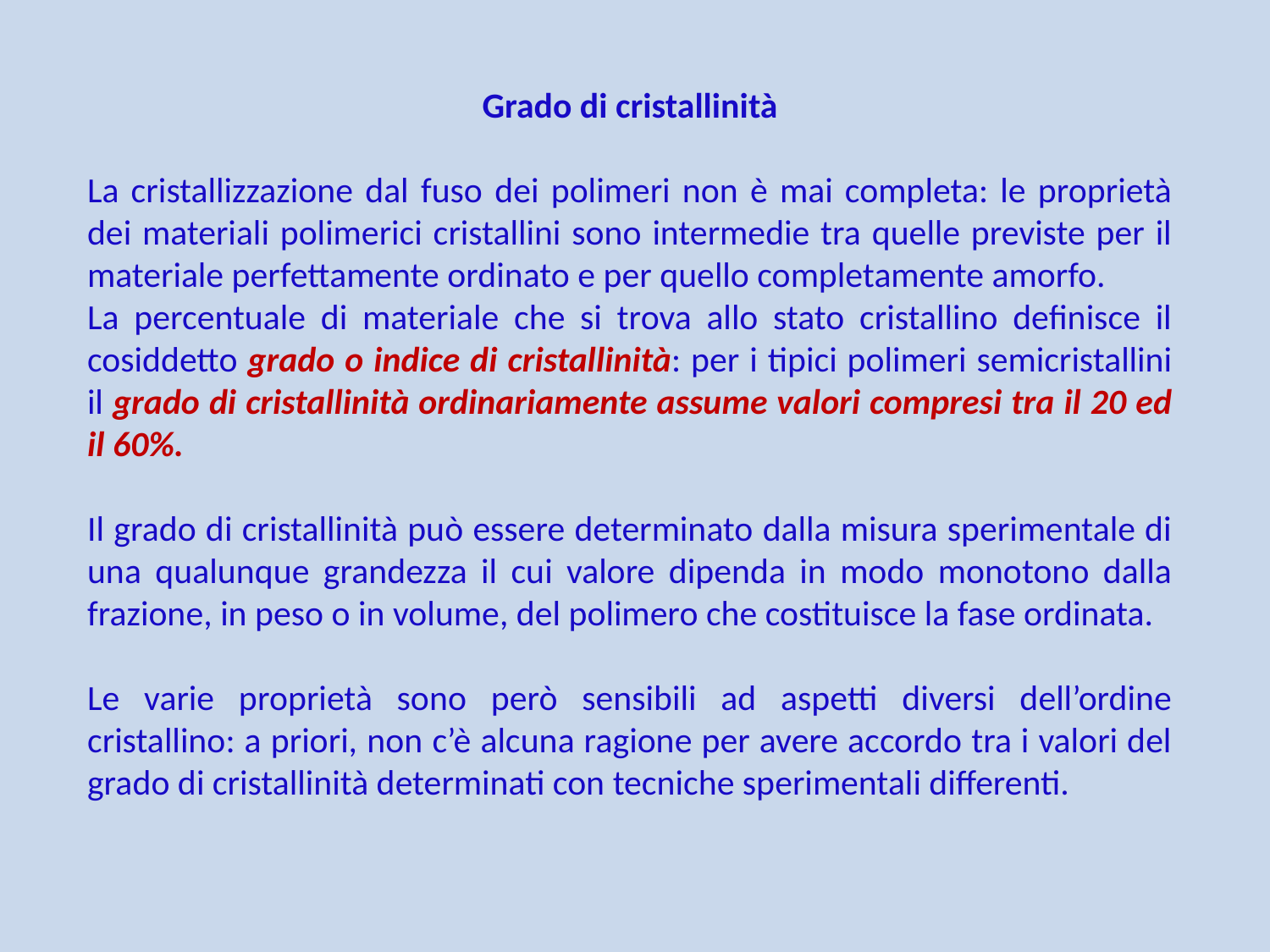

Grado di cristallinità

La cristallizzazione dal fuso dei polimeri non è mai completa: le proprietà dei materiali polimerici cristallini sono intermedie tra quelle previste per il materiale perfettamente ordinato e per quello completamente amorfo.
La percentuale di materiale che si trova allo stato cristallino definisce il cosiddetto grado o indice di cristallinità: per i tipici polimeri semicristallini il grado di cristallinità ordinariamente assume valori compresi tra il 20 ed il 60%.

Il grado di cristallinità può essere determinato dalla misura sperimentale di una qualunque grandezza il cui valore dipenda in modo monotono dalla frazione, in peso o in volume, del polimero che costituisce la fase ordinata.

Le varie proprietà sono però sensibili ad aspetti diversi dell’ordine cristallino: a priori, non c’è alcuna ragione per avere accordo tra i valori del grado di cristallinità determinati con tecniche sperimentali differenti.